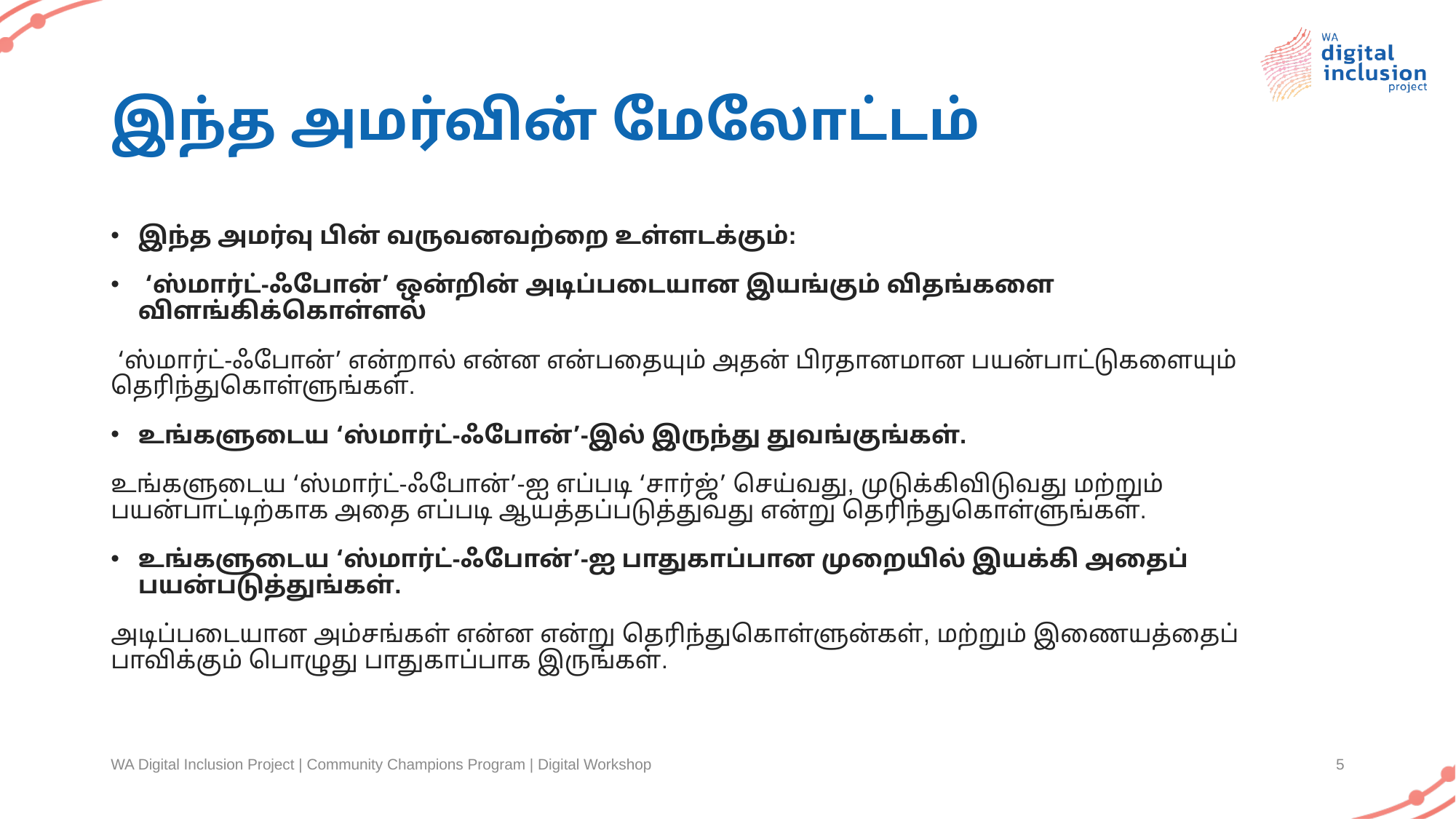

# இந்த அமர்வின் மேலோட்டம்
இந்த அமர்வு பின் வருவனவற்றை உள்ளடக்கும்:
 ‘ஸ்மார்ட்-ஃபோன்’ ஒன்றின் அடிப்படையான இயங்கும் விதங்களை விளங்கிக்கொள்ளல்
 ‘ஸ்மார்ட்-ஃபோன்’ என்றால் என்ன என்பதையும் அதன் பிரதானமான பயன்பாட்டுகளையும் தெரிந்துகொள்ளுங்கள்.
உங்களுடைய ‘ஸ்மார்ட்-ஃபோன்’-இல் இருந்து துவங்குங்கள்.
உங்களுடைய ‘ஸ்மார்ட்-ஃபோன்’-ஐ எப்படி ‘சார்ஜ்’ செய்வது, முடுக்கிவிடுவது மற்றும் பயன்பாட்டிற்காக அதை எப்படி ஆயத்தப்படுத்துவது என்று தெரிந்துகொள்ளுங்கள்.
உங்களுடைய ‘ஸ்மார்ட்-ஃபோன்’-ஐ பாதுகாப்பான முறையில் இயக்கி அதைப் பயன்படுத்துங்கள்.
அடிப்படையான அம்சங்கள் என்ன என்று தெரிந்துகொள்ளுன்கள், மற்றும் இணையத்தைப் பாவிக்கும் பொழுது பாதுகாப்பாக இருங்கள்.
WA Digital Inclusion Project | Community Champions Program | Digital Workshop
5